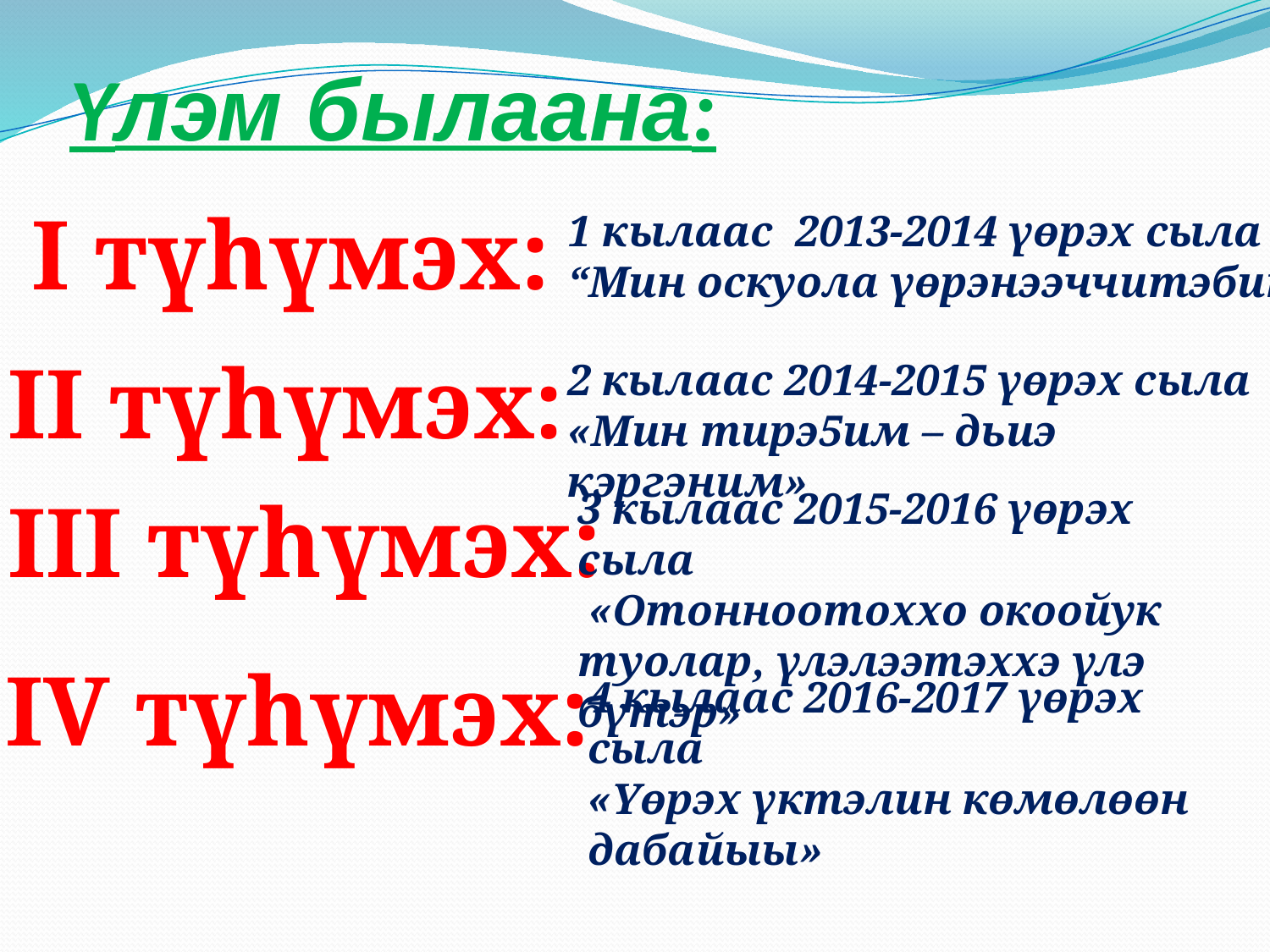

# Үлэм былаана:
 I түһүмэх:
1 кылаас  2013-2014 үөрэх сыла
“Мин оскуола үөрэнээччитэбин”
II түһүмэх:
2 кылаас 2014-2015 үөрэх сыла
«Мин тирэ5им – дьиэ кэргэним»
III түһүмэх:
3 кылаас 2015-2016 үөрэх сыла
 «Отонноотоххо окоойук туолар, үлэлээтэххэ үлэ бүтэр»
IV түһүмэх:
4 кылаас 2016-2017 үөрэх сыла
«Үөрэх үктэлин көмөлөөн дабайыы»